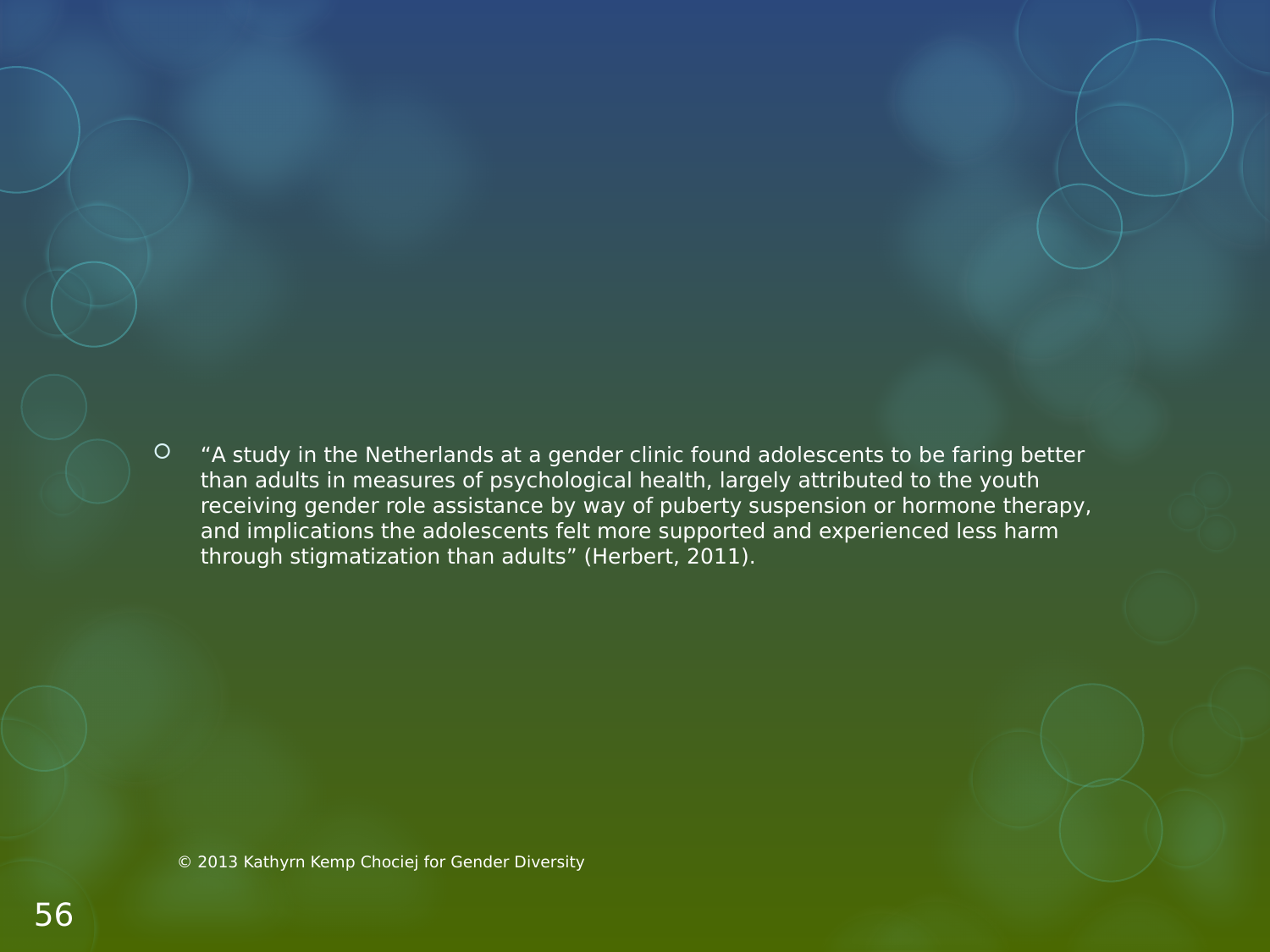

#
“A study in the Netherlands at a gender clinic found adolescents to be faring better than adults in measures of psychological health, largely attributed to the youth receiving gender role assistance by way of puberty suspension or hormone therapy, and implications the adolescents felt more supported and experienced less harm through stigmatization than adults” (Herbert, 2011).

© 2013 Kathyrn Kemp Chociej for Gender Diversity
56